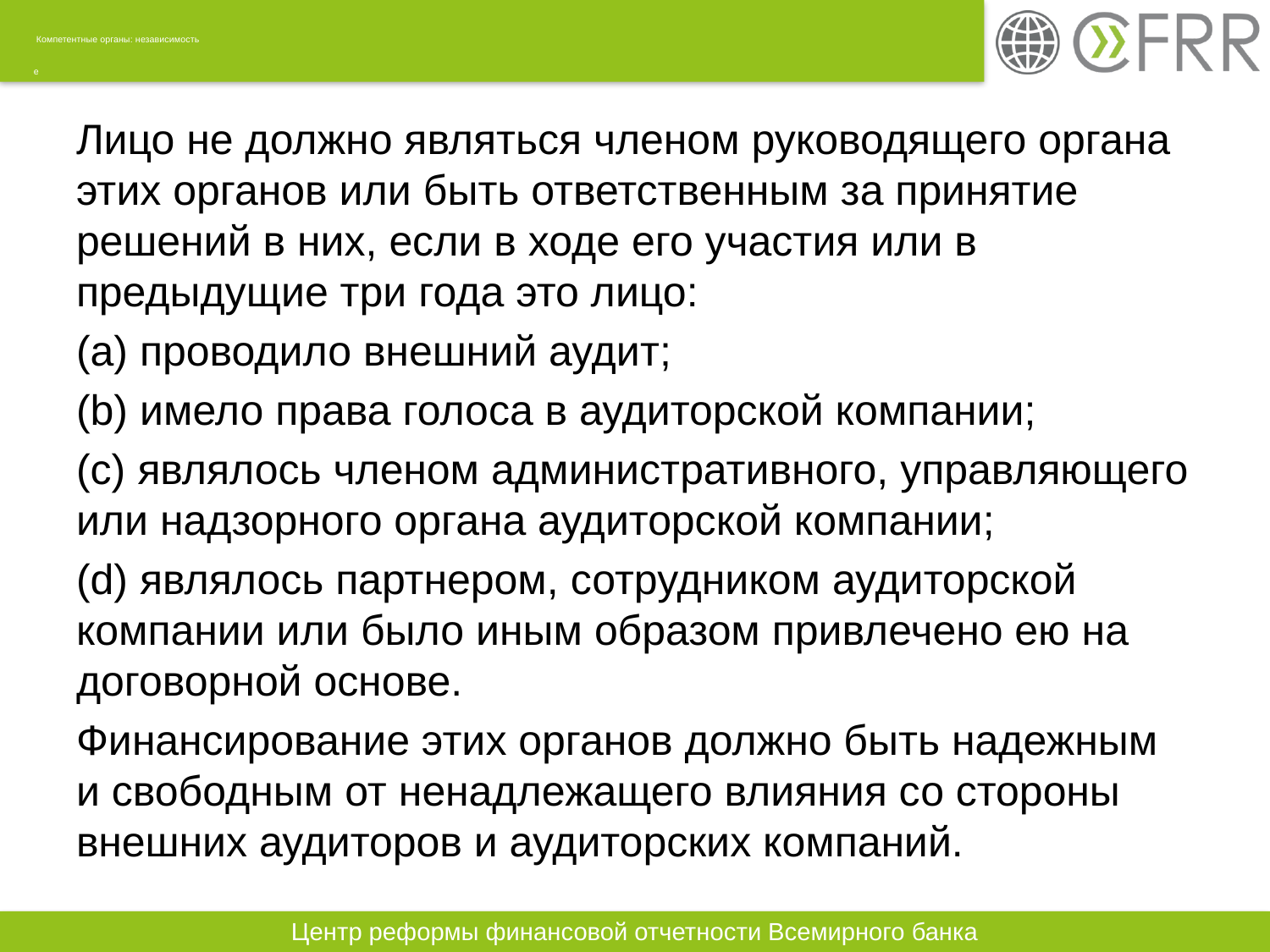

# Компетентные органы: независимость e
Лицо не должно являться членом руководящего органа этих органов или быть ответственным за принятие решений в них, если в ходе его участия или в предыдущие три года это лицо:
(a) проводило внешний аудит;
(b) имело права голоса в аудиторской компании;
(c) являлось членом административного, управляющего или надзорного органа аудиторской компании;
(d) являлось партнером, сотрудником аудиторской компании или было иным образом привлечено ею на договорной основе.
Финансирование этих органов должно быть надежным и свободным от ненадлежащего влияния со стороны внешних аудиторов и аудиторских компаний.